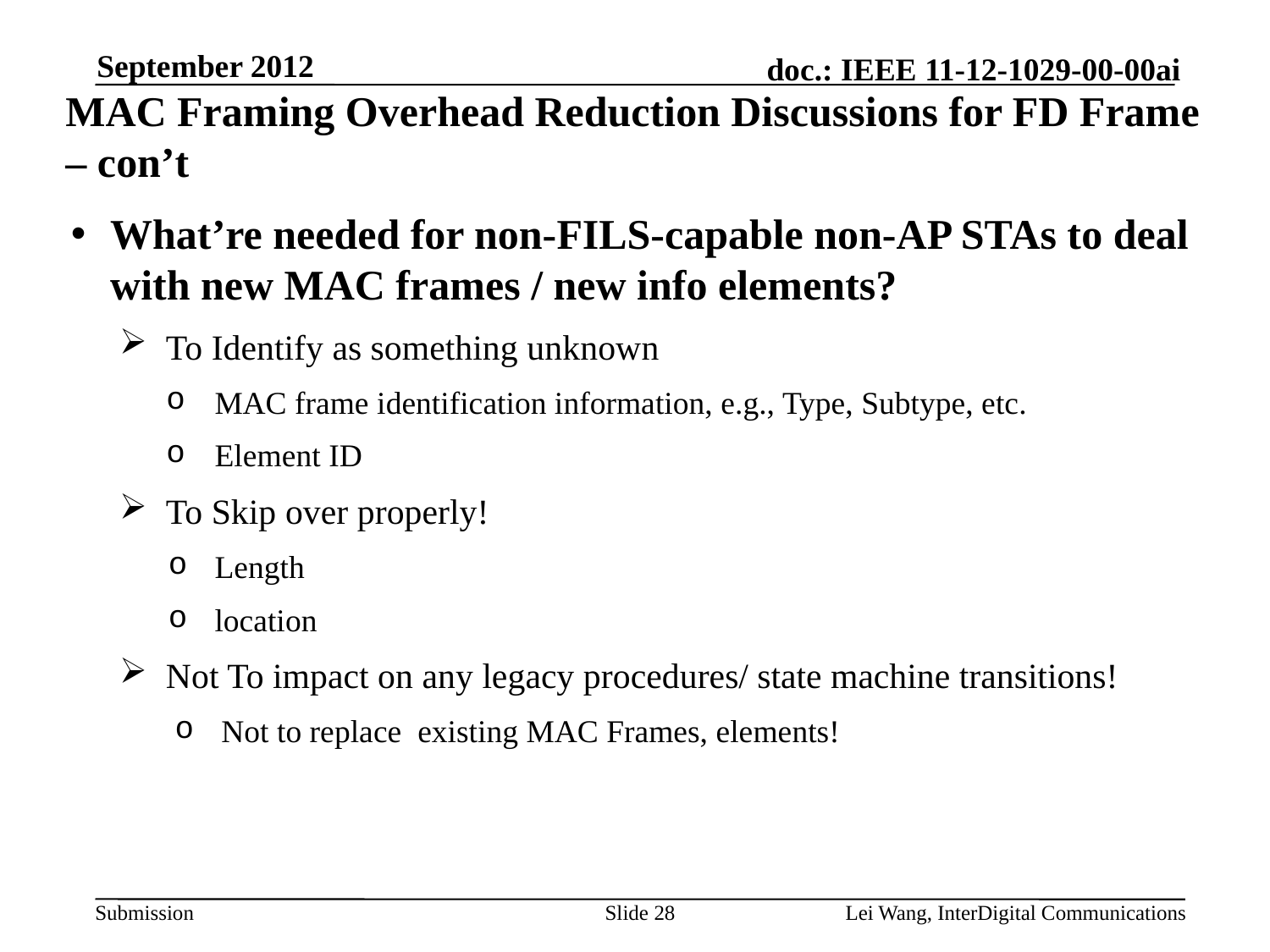

September 2012
# MAC Framing Overhead Reduction Discussions for FD Frame – con’t
What’re needed for non-FILS-capable non-AP STAs to deal with new MAC frames / new info elements?
To Identify as something unknown
MAC frame identification information, e.g., Type, Subtype, etc.
Element ID
To Skip over properly!
Length
location
Not To impact on any legacy procedures/ state machine transitions!
Not to replace  existing MAC Frames, elements!
Slide 28
Lei Wang, InterDigital Communications